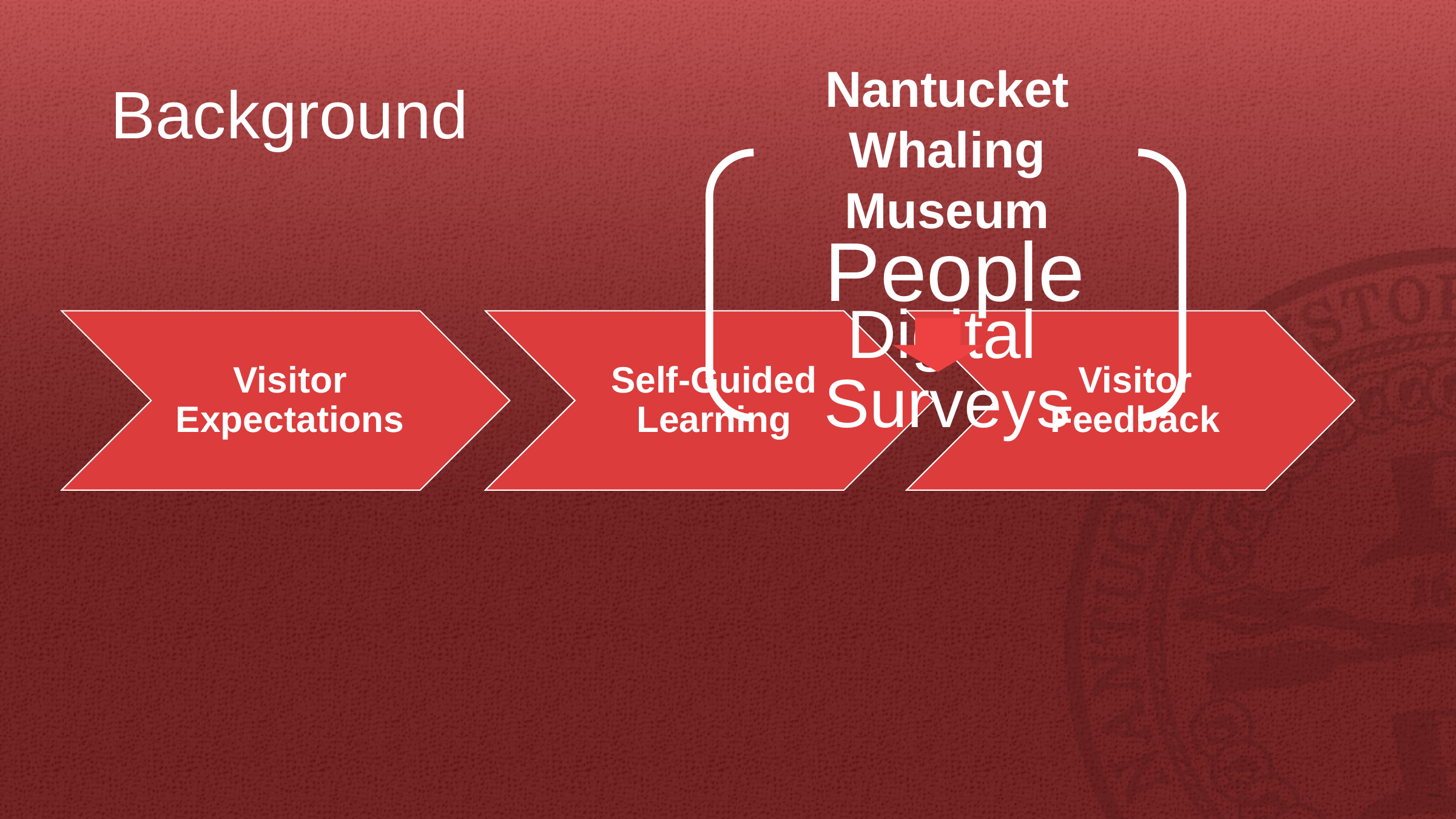

# Background
Nantucket Whaling Museum

People
Digital
Visitor Expectations
Self-Guided Learning
Visitor Feedback

Surveys